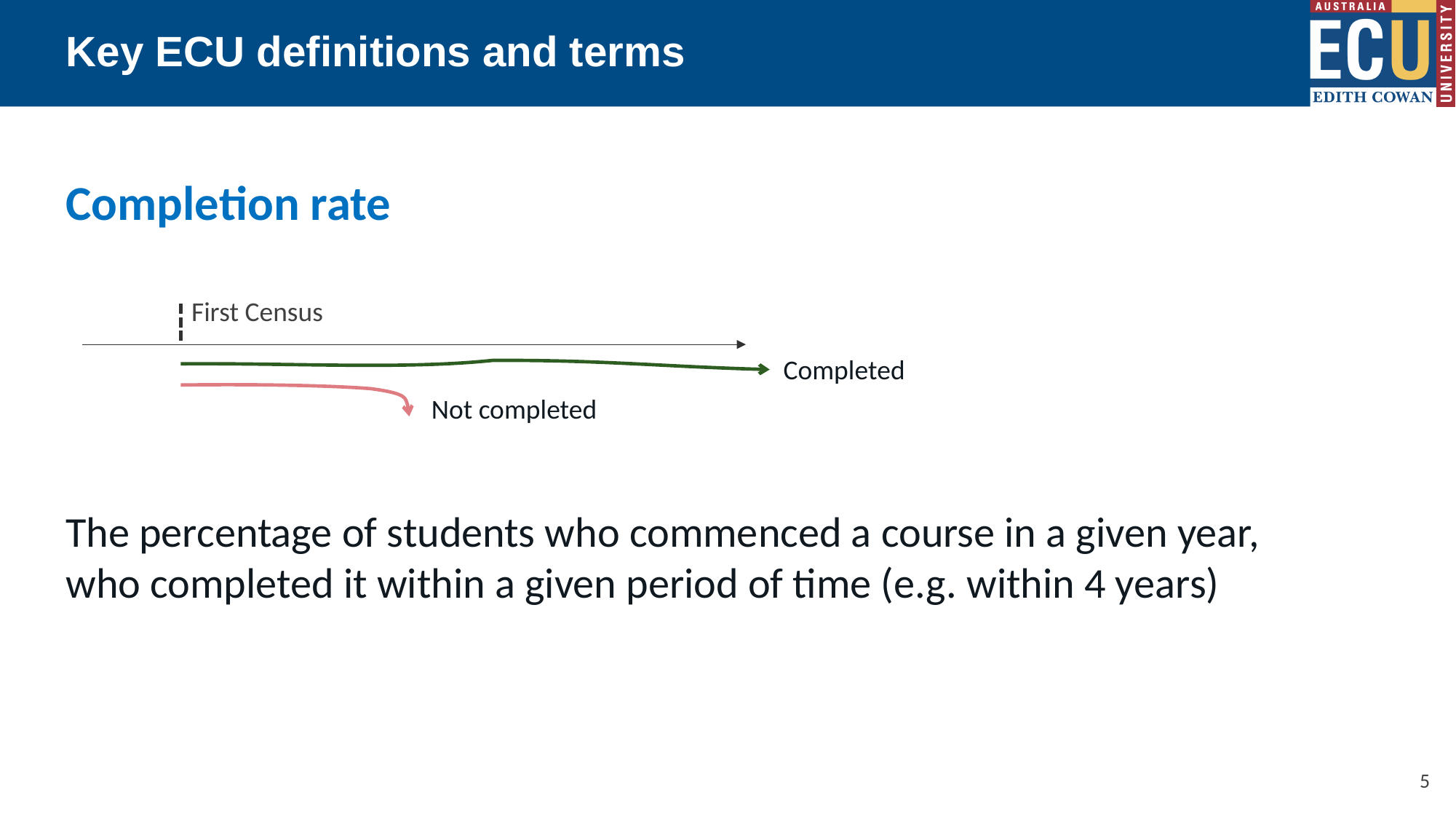

# Key ECU definitions and terms
Completion rate
First Census
Completed

Not completed
The percentage of students who commenced a course in a given year,
who completed it within a given period of time (e.g. within 4 years)